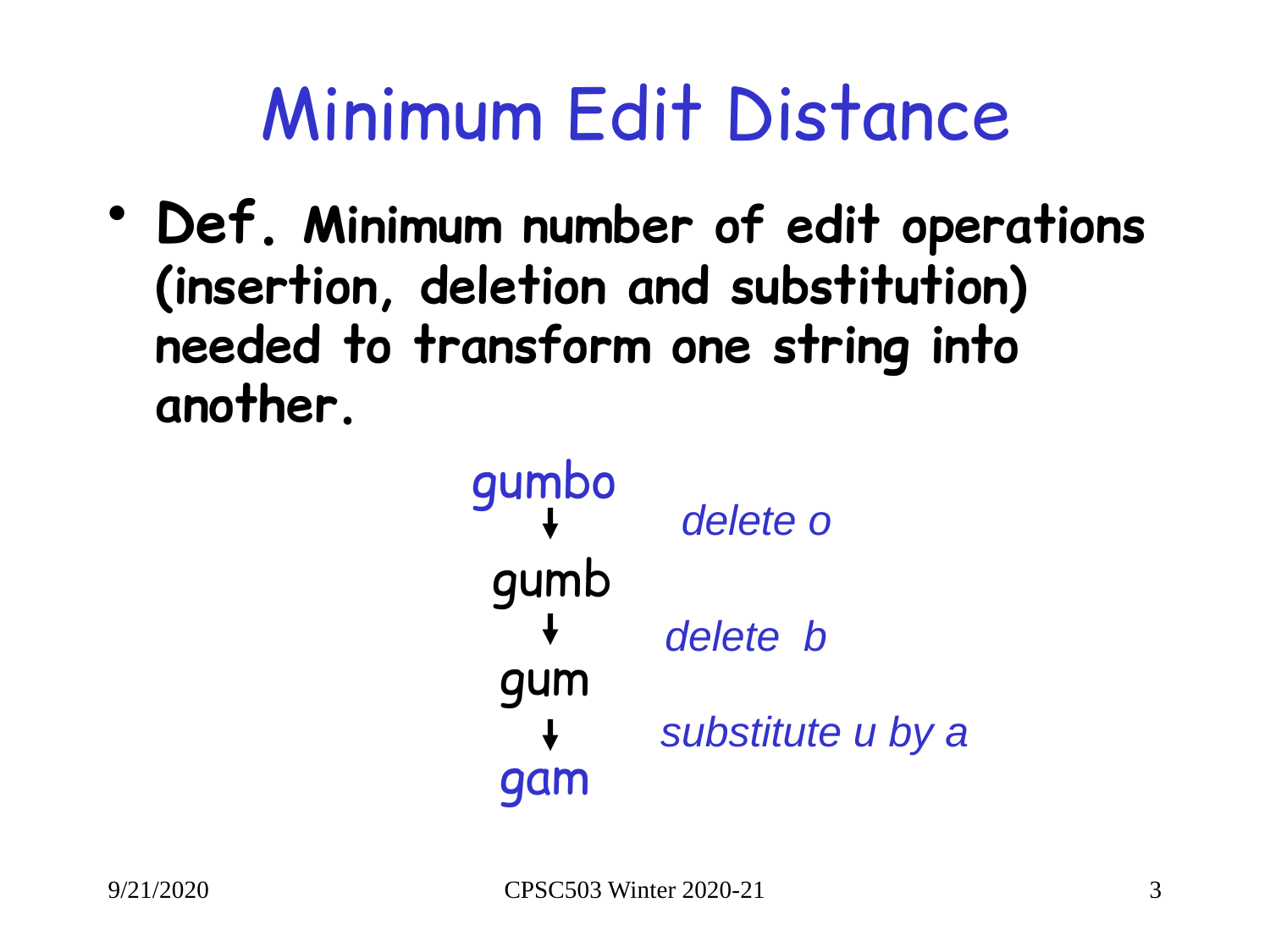

# Minimum Edit Distance
Def. Minimum number of edit operations (insertion, deletion and substitution) needed to transform one string into another.
gumbo
 gumb
gum
gam

delete o

delete  b

substitute u by a

9/21/2020
CPSC503 Winter 2020-21
3